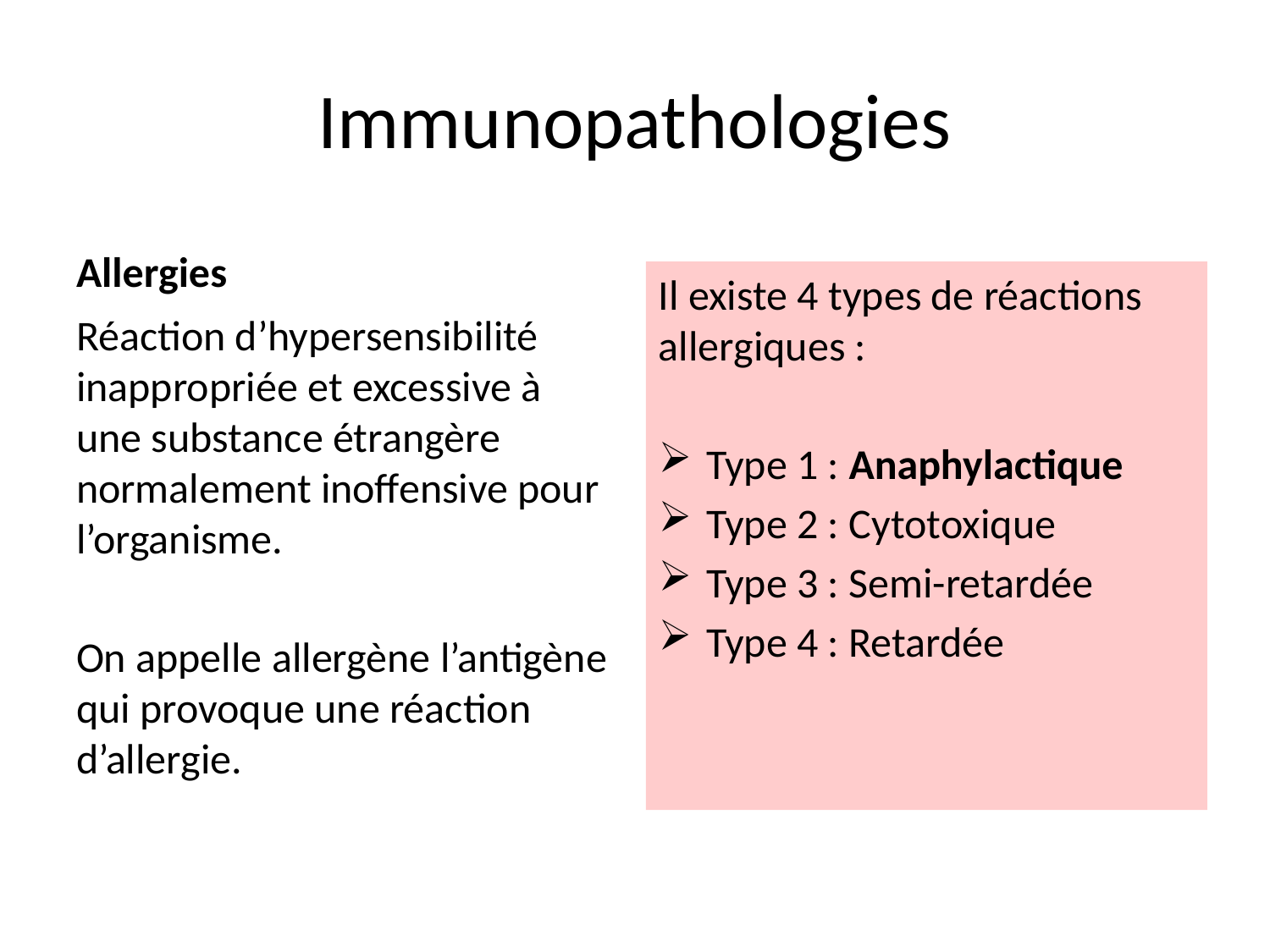

# Immunopathologies
Allergies
Il existe 4 types de réactions allergiques :

Type 1 : Anaphylactique
Type 2 : Cytotoxique
Type 3 : Semi-retardée
Type 4 : Retardée
Réaction d’hypersensibilité inappropriée et excessive à une substance étrangère normalement inoffensive pour l’organisme.

On appelle allergène l’antigène qui provoque une réaction d’allergie.